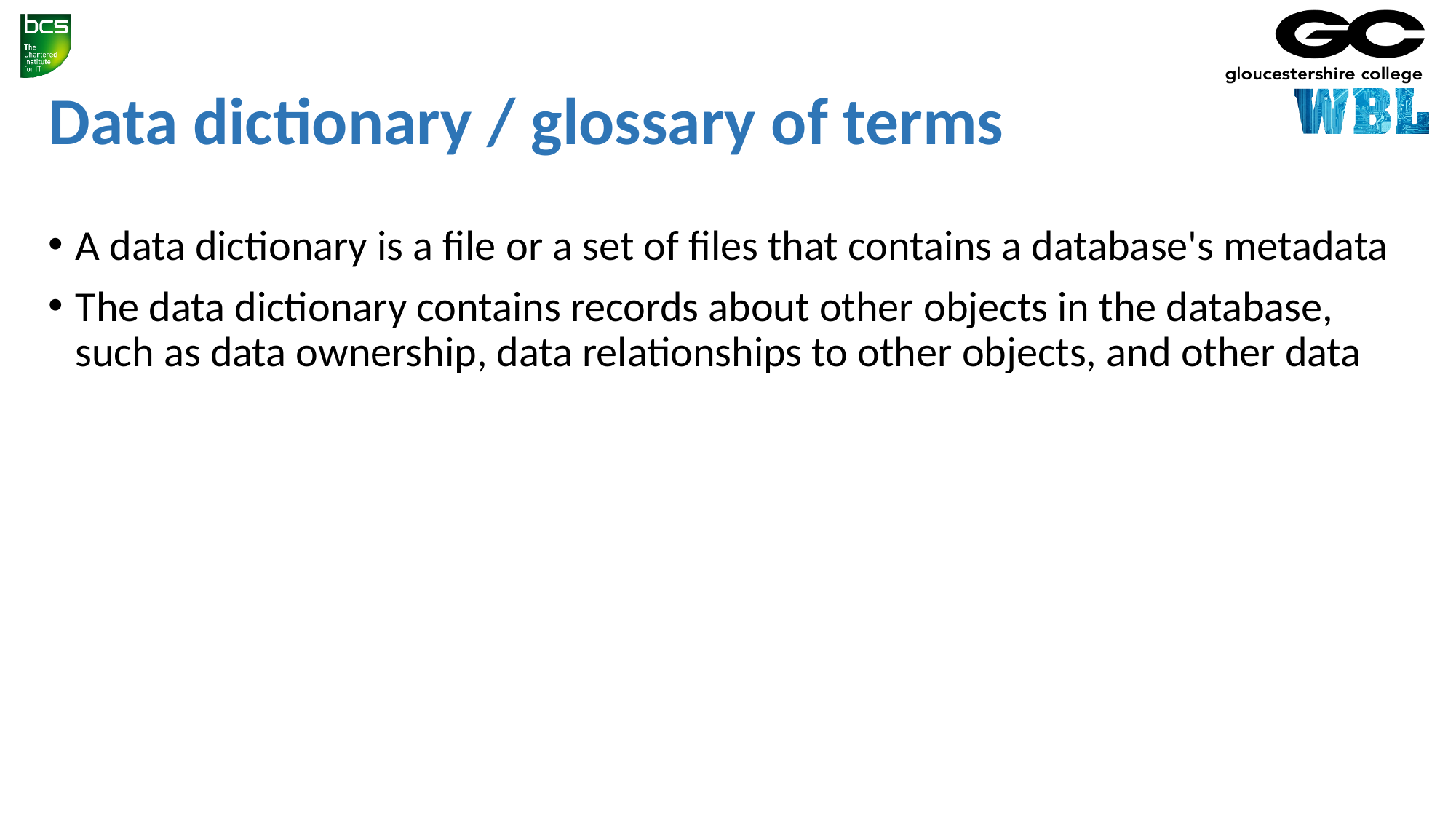

# Data dictionary / glossary of terms
A data dictionary is a file or a set of files that contains a database's metadata
The data dictionary contains records about other objects in the database, such as data ownership, data relationships to other objects, and other data